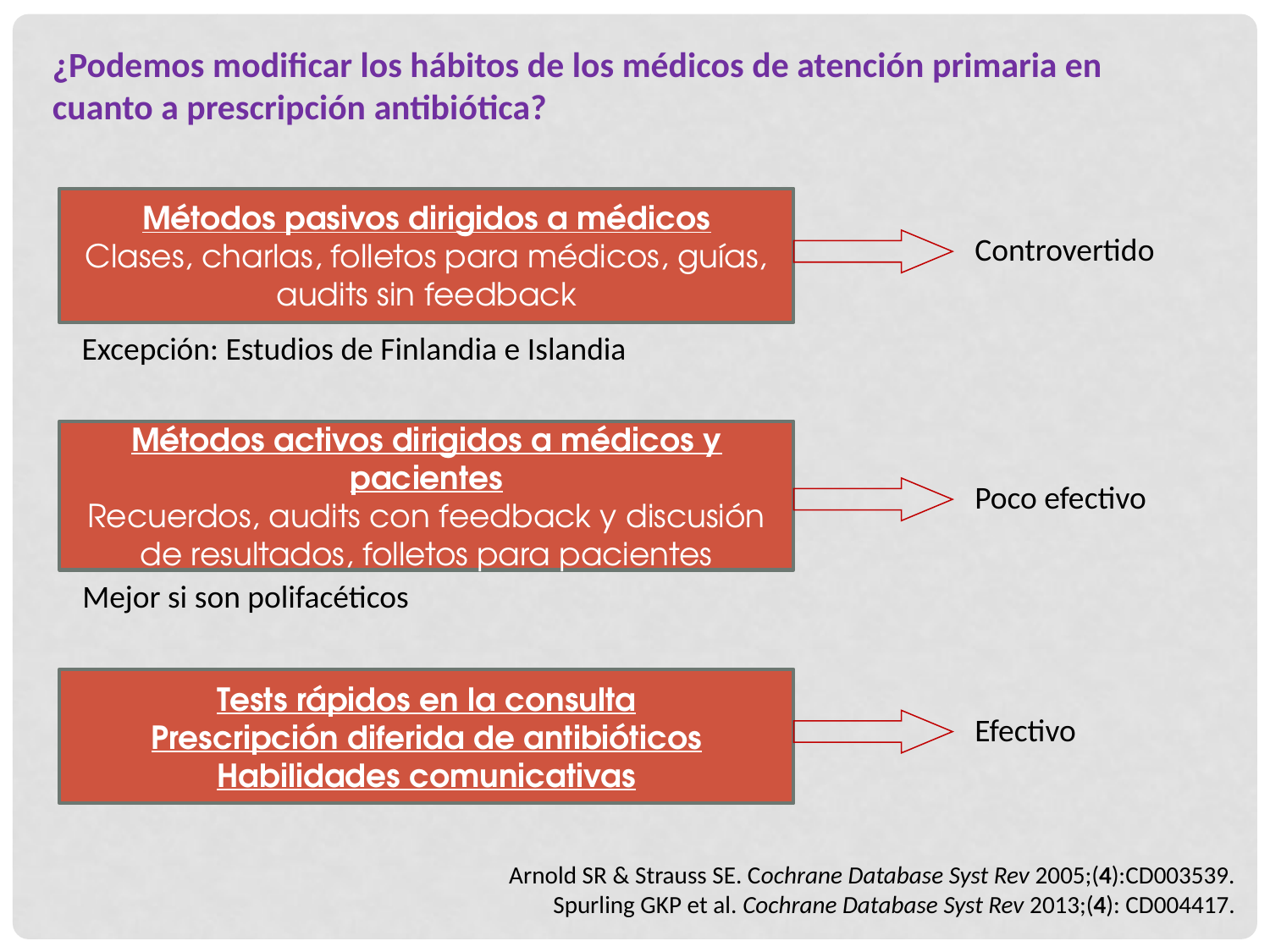

¿Podemos modificar los hábitos de los médicos de atención primaria en cuanto a prescripción antibiótica?
Métodos pasivos dirigidos a médicos
Clases, charlas, folletos para médicos, guías, audits sin feedback
Controvertido

Excepción: Estudios de Finlandia e Islandia
Métodos activos dirigidos a médicos y pacientes
Recuerdos, audits con feedback y discusión de resultados, folletos para pacientes
Poco efectivo

Mejor si son polifacéticos
Tests rápidos en la consulta
Prescripción diferida de antibióticos
Habilidades comunicativas
Efectivo

Arnold SR & Strauss SE. Cochrane Database Syst Rev 2005;(4):CD003539.
Spurling GKP et al. Cochrane Database Syst Rev 2013;(4): CD004417.